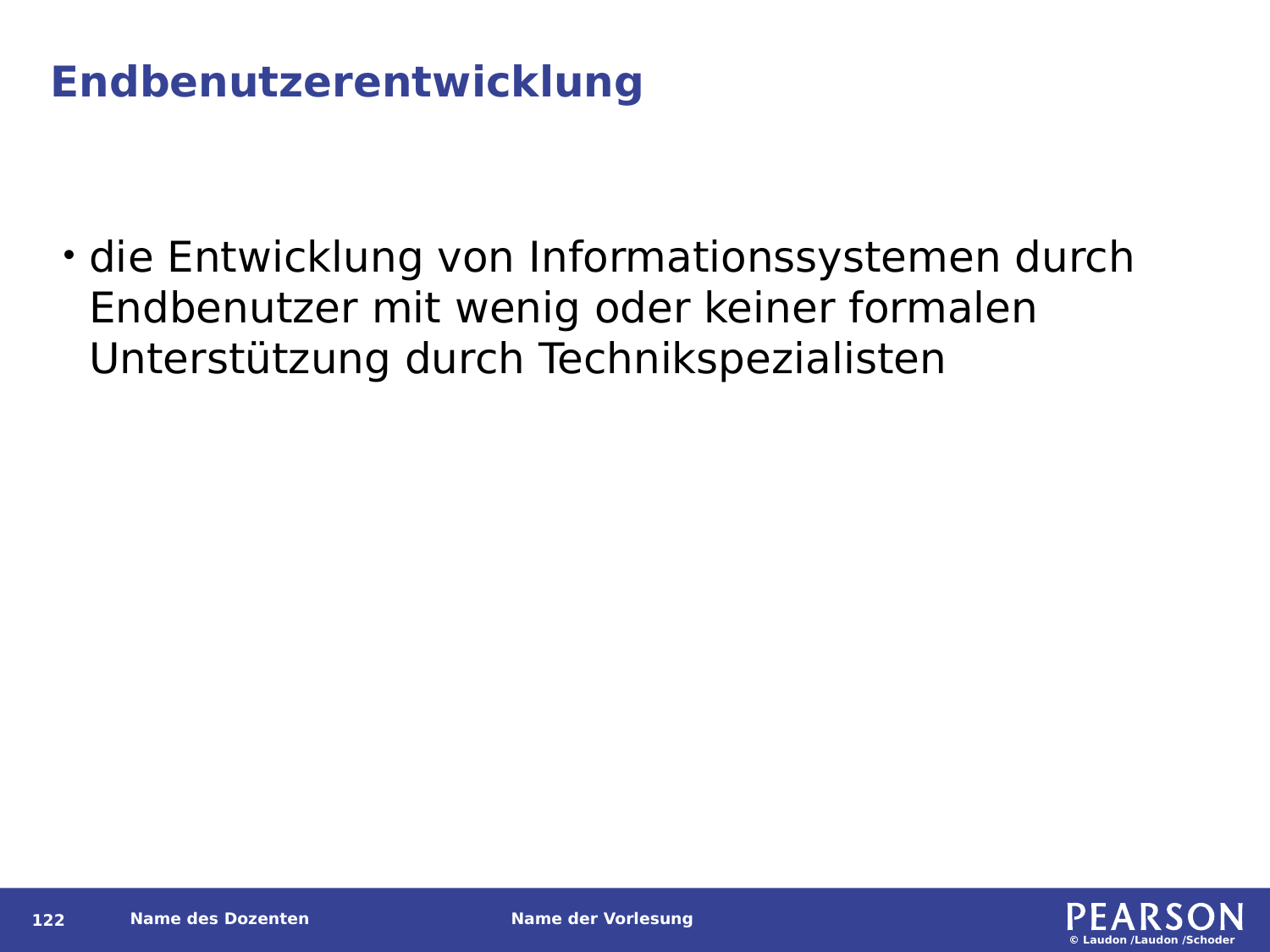

# Endbenutzerentwicklung

die Entwicklung von Informationssystemen durch Endbenutzer mit wenig oder keiner formalen Unterstützung durch Technikspezialisten
122